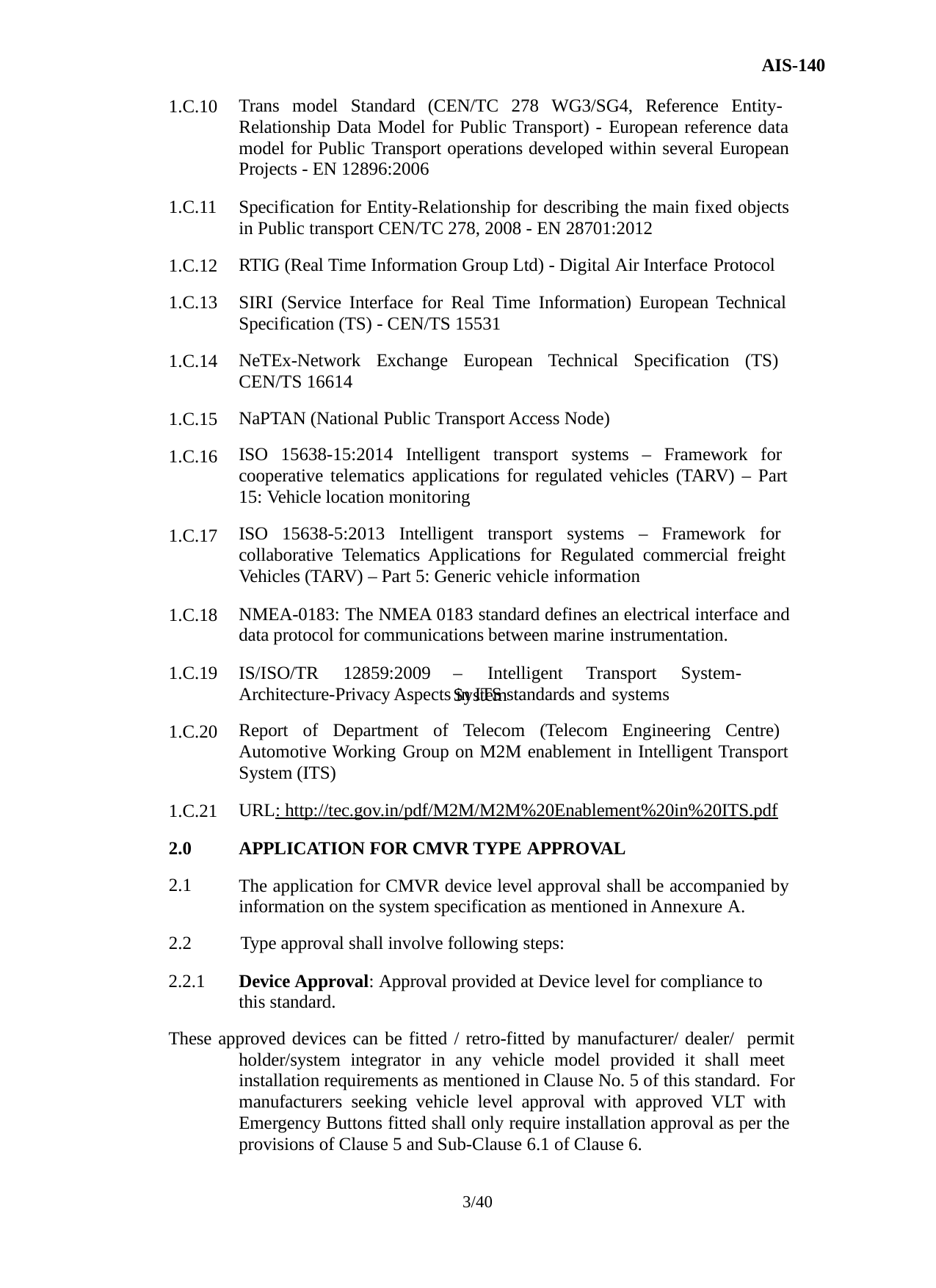

AIS-140
Trans model Standard (CEN/TC 278 WG3/SG4, Reference Entity-  Relationship Data Model for Public Transport) - European reference data  model for Public Transport operations developed within several European  Projects - EN 12896:2006
Specification for Entity-Relationship for describing the main fixed objects  in Public transport CEN/TC 278, 2008 - EN 28701:2012
RTIG (Real Time Information Group Ltd) - Digital Air Interface Protocol
SIRI (Service Interface for Real Time Information) European Technical  Specification (TS) - CEN/TS 15531
NeTEx-Network Exchange European Technical Specification (TS)  CEN/TS 16614
NaPTAN (National Public Transport Access Node)
ISO 15638-15:2014 Intelligent transport systems – Framework for  cooperative telematics applications for regulated vehicles (TARV) – Part  15: Vehicle location monitoring
ISO 15638-5:2013 Intelligent transport systems – Framework for  collaborative Telematics Applications for Regulated commercial freight  Vehicles (TARV) – Part 5: Generic vehicle information
NMEA-0183: The NMEA 0183 standard defines an electrical interface and  data protocol for communications between marine instrumentation.
1.C.10
1.C.11
1.C.12
1.C.13
1.C.14
1.C.15
1.C.16
1.C.17
1.C.18
IS/ISO/TR	12859:2009
–	Intelligent	Transport	System-System
1.C.19
Architecture-Privacy Aspects in ITS standards and systems
Report of Department of Telecom (Telecom Engineering Centre)  Automotive Working Group on M2M enablement in Intelligent Transport  System (ITS)
URL: http://tec.gov.in/pdf/M2M/M2M%20Enablement%20in%20ITS.pdf
1.C.20
1.C.21
2.0
2.1
APPLICATION FOR CMVR TYPE APPROVAL
The application for CMVR device level approval shall be accompanied by  information on the system specification as mentioned in Annexure A.
2.2	Type approval shall involve following steps:
2.2.1	Device Approval: Approval provided at Device level for compliance to  this standard.
These approved devices can be fitted / retro-fitted by manufacturer/ dealer/  permit holder/system integrator in any vehicle model provided it shall meet  installation requirements as mentioned in Clause No. 5 of this standard.  For manufacturers seeking vehicle level approval with approved VLT with  Emergency Buttons fitted shall only require installation approval as per the  provisions of Clause 5 and Sub-Clause 6.1 of Clause 6.
3/40